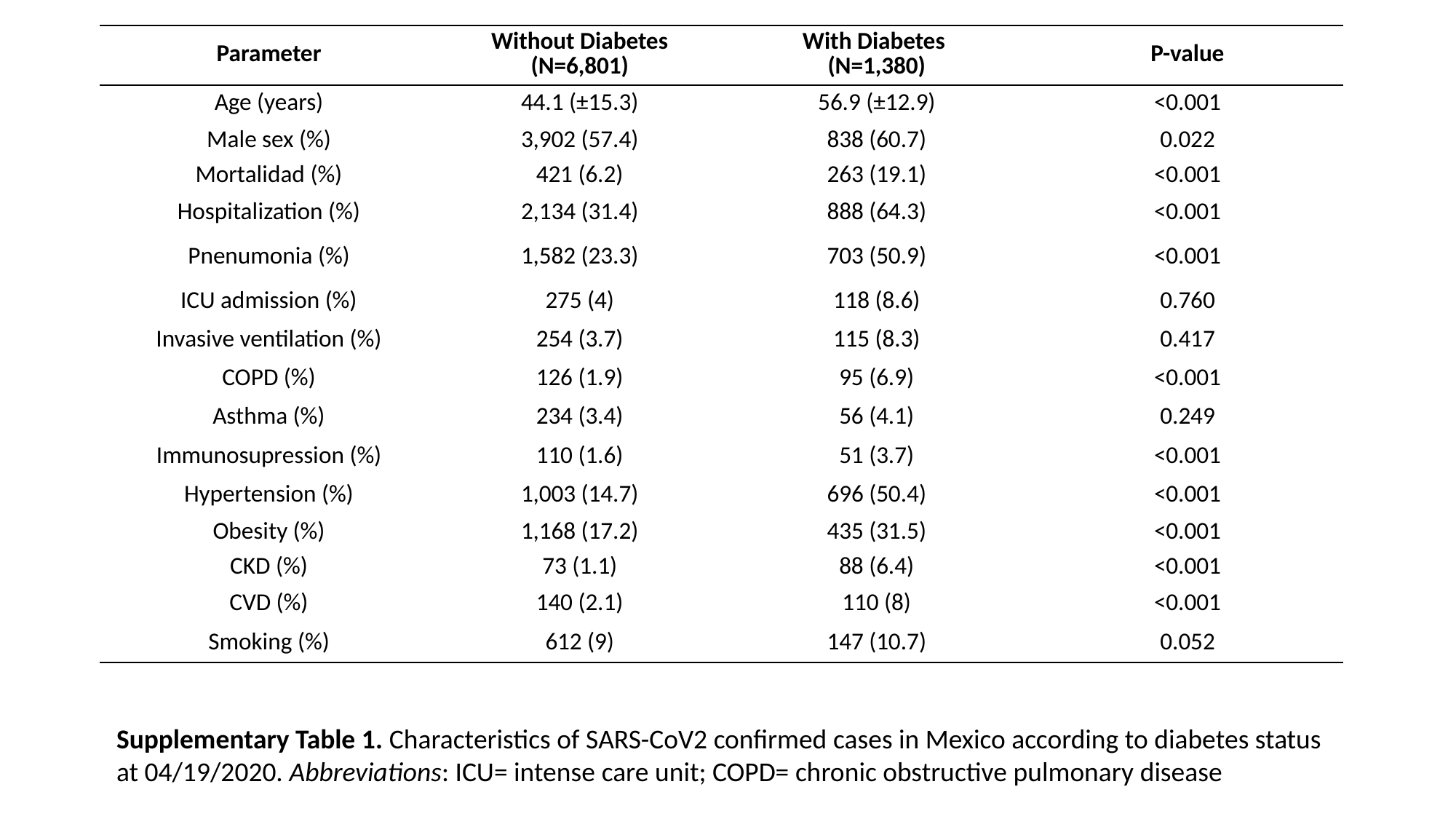

| Parameter | Without Diabetes (N=6,801) | With Diabetes  (N=1,380) | P-value |
| --- | --- | --- | --- |
| Age (years) | 44.1 (±15.3) | 56.9 (±12.9) | <0.001 |
| Male sex (%) | 3,902 (57.4) | 838 (60.7) | 0.022 |
| Mortalidad (%) | 421 (6.2) | 263 (19.1) | <0.001 |
| Hospitalization (%) | 2,134 (31.4) | 888 (64.3) | <0.001 |
| Pnenumonia (%) | 1,582 (23.3) | 703 (50.9) | <0.001 |
| ICU admission (%) | 275 (4) | 118 (8.6) | 0.760 |
| Invasive ventilation (%) | 254 (3.7) | 115 (8.3) | 0.417 |
| COPD (%) | 126 (1.9) | 95 (6.9) | <0.001 |
| Asthma (%) | 234 (3.4) | 56 (4.1) | 0.249 |
| Immunosupression (%) | 110 (1.6) | 51 (3.7) | <0.001 |
| Hypertension (%) | 1,003 (14.7) | 696 (50.4) | <0.001 |
| Obesity (%) | 1,168 (17.2) | 435 (31.5) | <0.001 |
| CKD (%) | 73 (1.1) | 88 (6.4) | <0.001 |
| CVD (%) | 140 (2.1) | 110 (8) | <0.001 |
| Smoking (%) | 612 (9) | 147 (10.7) | 0.052 |
Supplementary Table 1. Characteristics of SARS-CoV2 confirmed cases in Mexico according to diabetes status at 04/19/2020. Abbreviations: ICU= intense care unit; COPD= chronic obstructive pulmonary disease